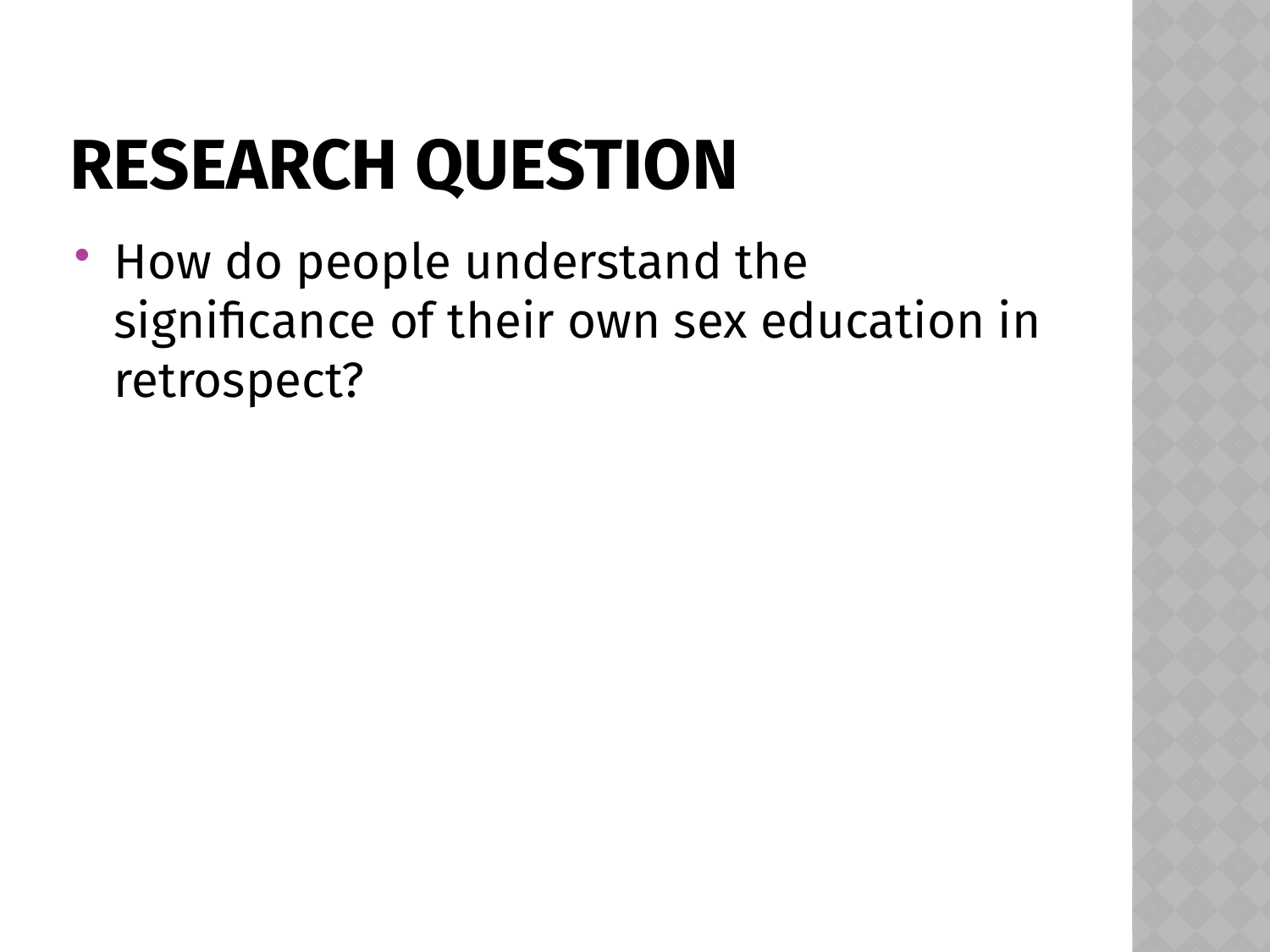

# Research question
How do people understand the significance of their own sex education in retrospect?